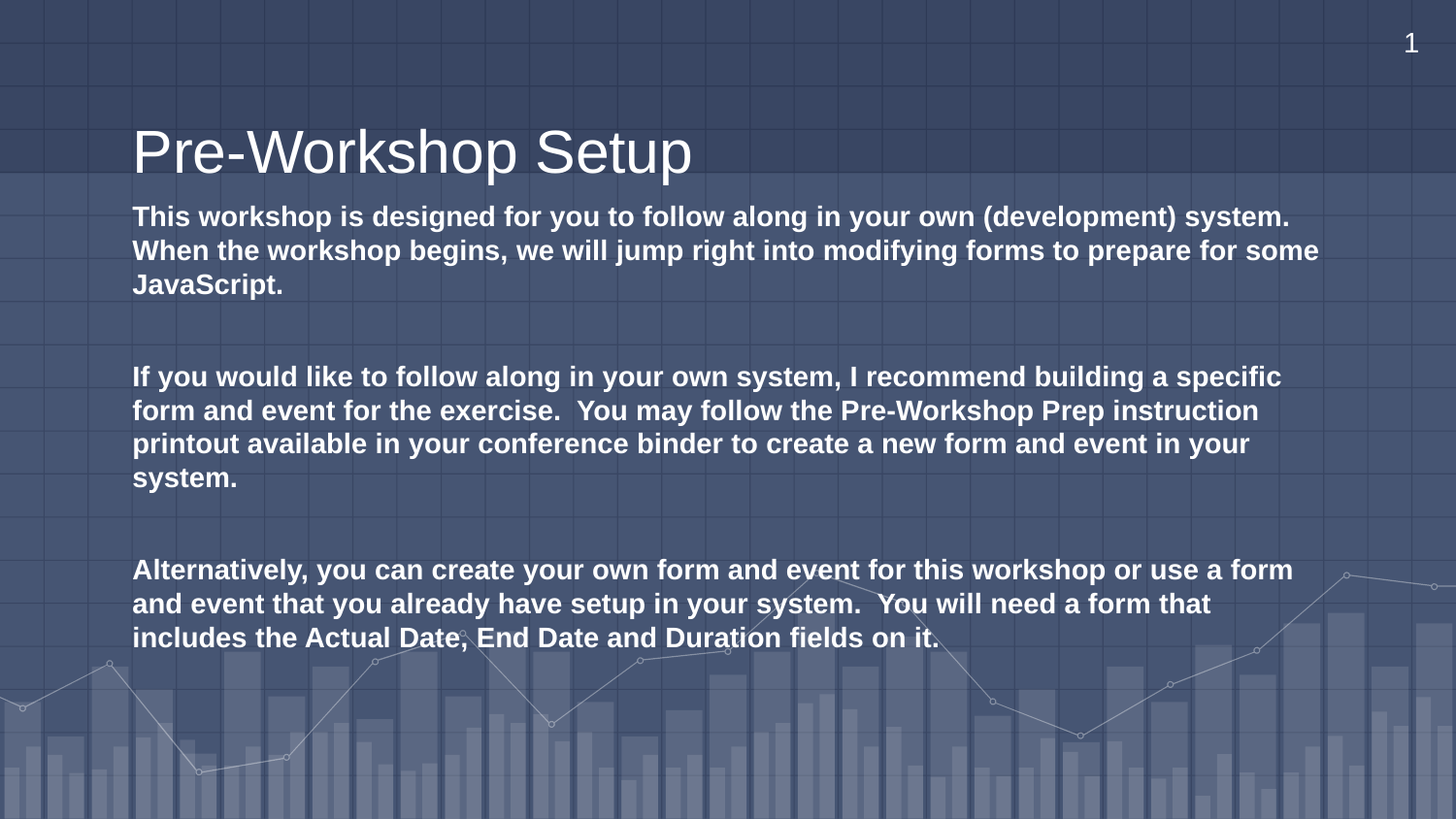

1
# Pre-Workshop Setup
This workshop is designed for you to follow along in your own (development) system.  When the workshop begins, we will jump right into modifying forms to prepare for some JavaScript.

If you would like to follow along in your own system, I recommend building a specific form and event for the exercise.  You may follow the Pre-Workshop Prep instruction printout available in your conference binder to create a new form and event in your system.

Alternatively, you can create your own form and event for this workshop or use a form and event that you already have setup in your system.  You will need a form that includes the Actual Date, End Date and Duration fields on it.